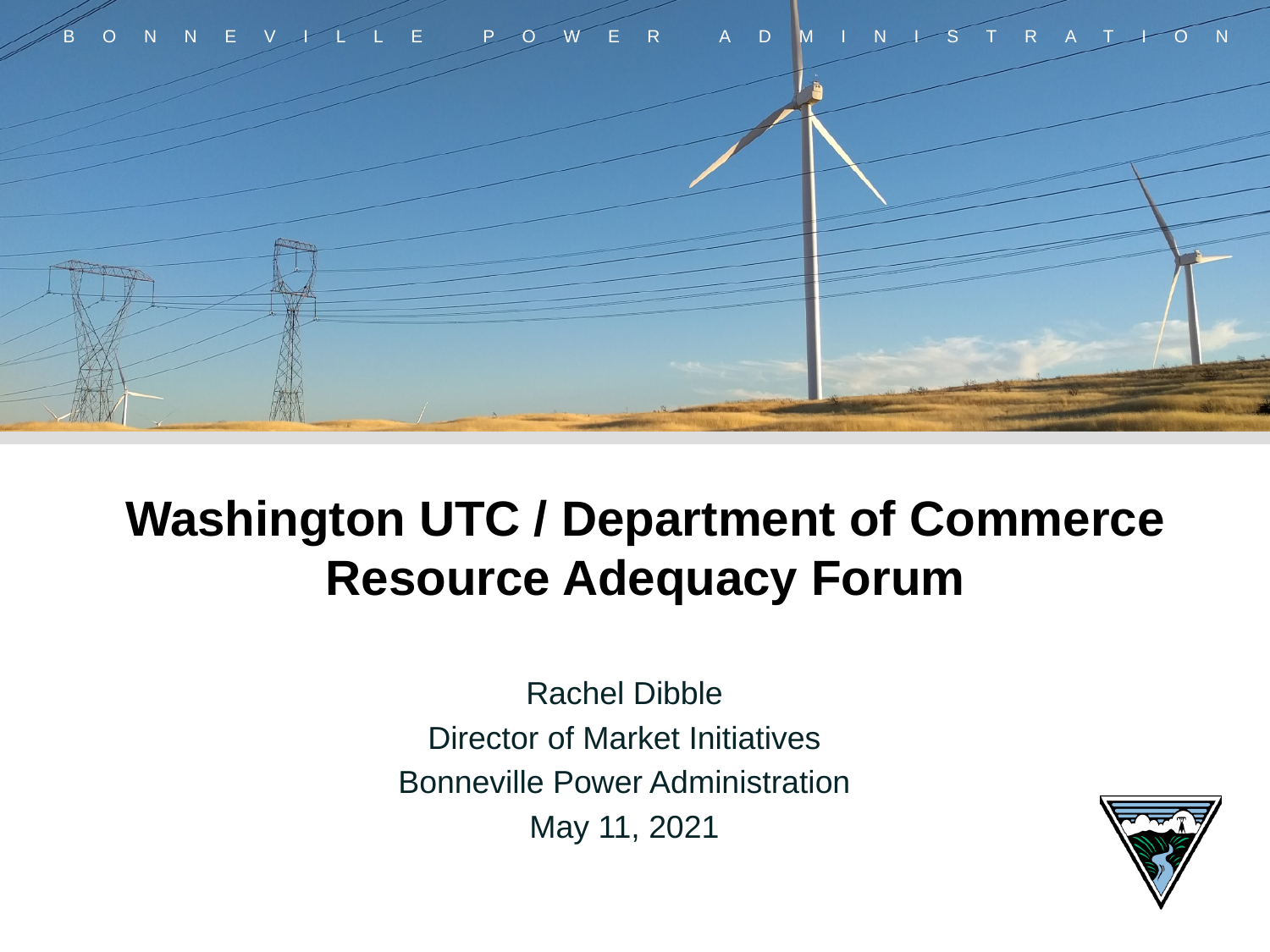

# Washington UTC / Department of Commerce Resource Adequacy Forum
Rachel Dibble
Director of Market Initiatives
Bonneville Power Administration
May 11, 2021